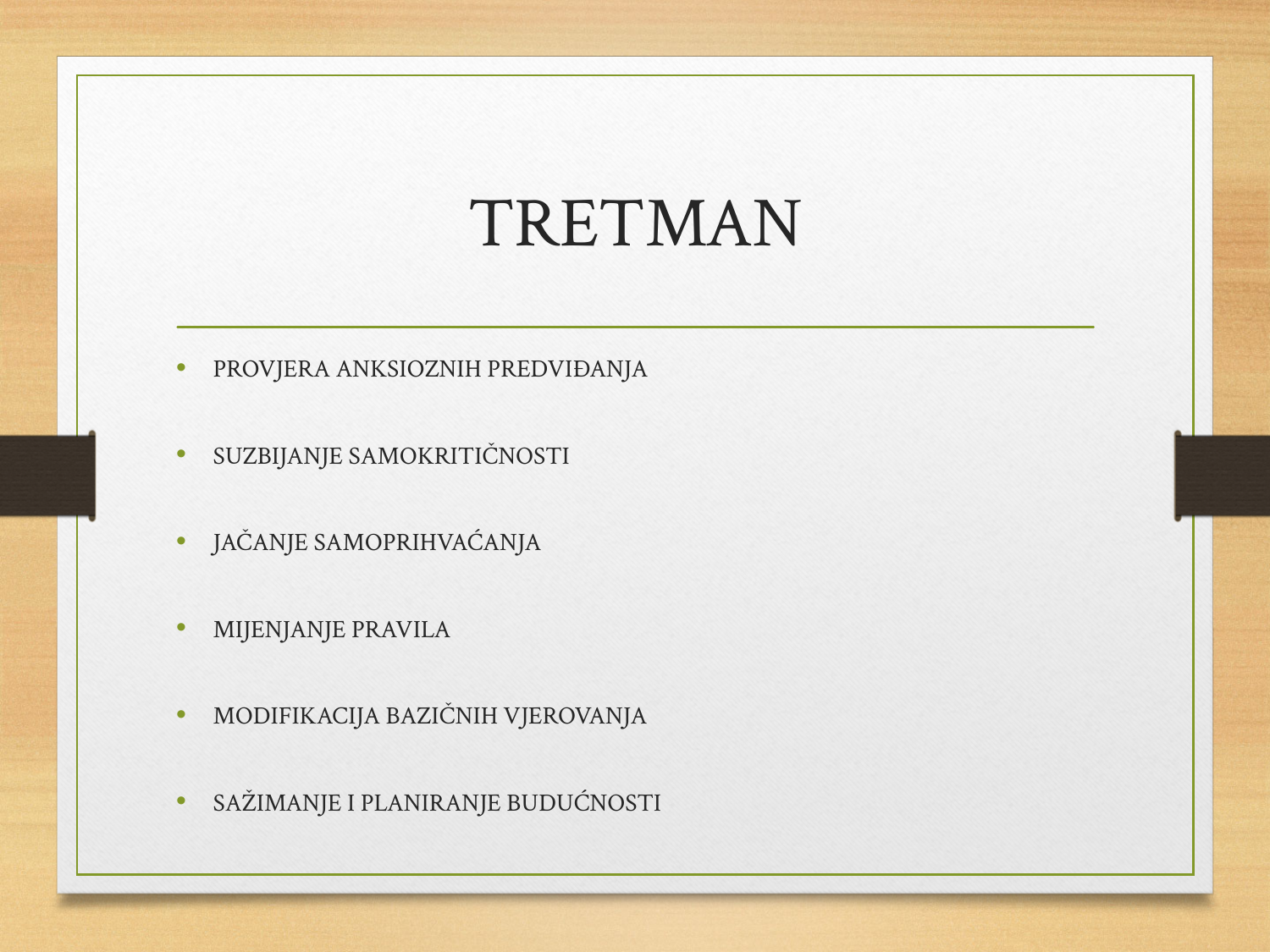

# TRETMAN
PROVJERA ANKSIOZNIH PREDVIĐANJA

SUZBIJANJE SAMOKRITIČNOSTI

JAČANJE SAMOPRIHVAĆANJA

MIJENJANJE PRAVILA

MODIFIKACIJA BAZIČNIH VJEROVANJA

SAŽIMANJE I PLANIRANJE BUDUĆNOSTI